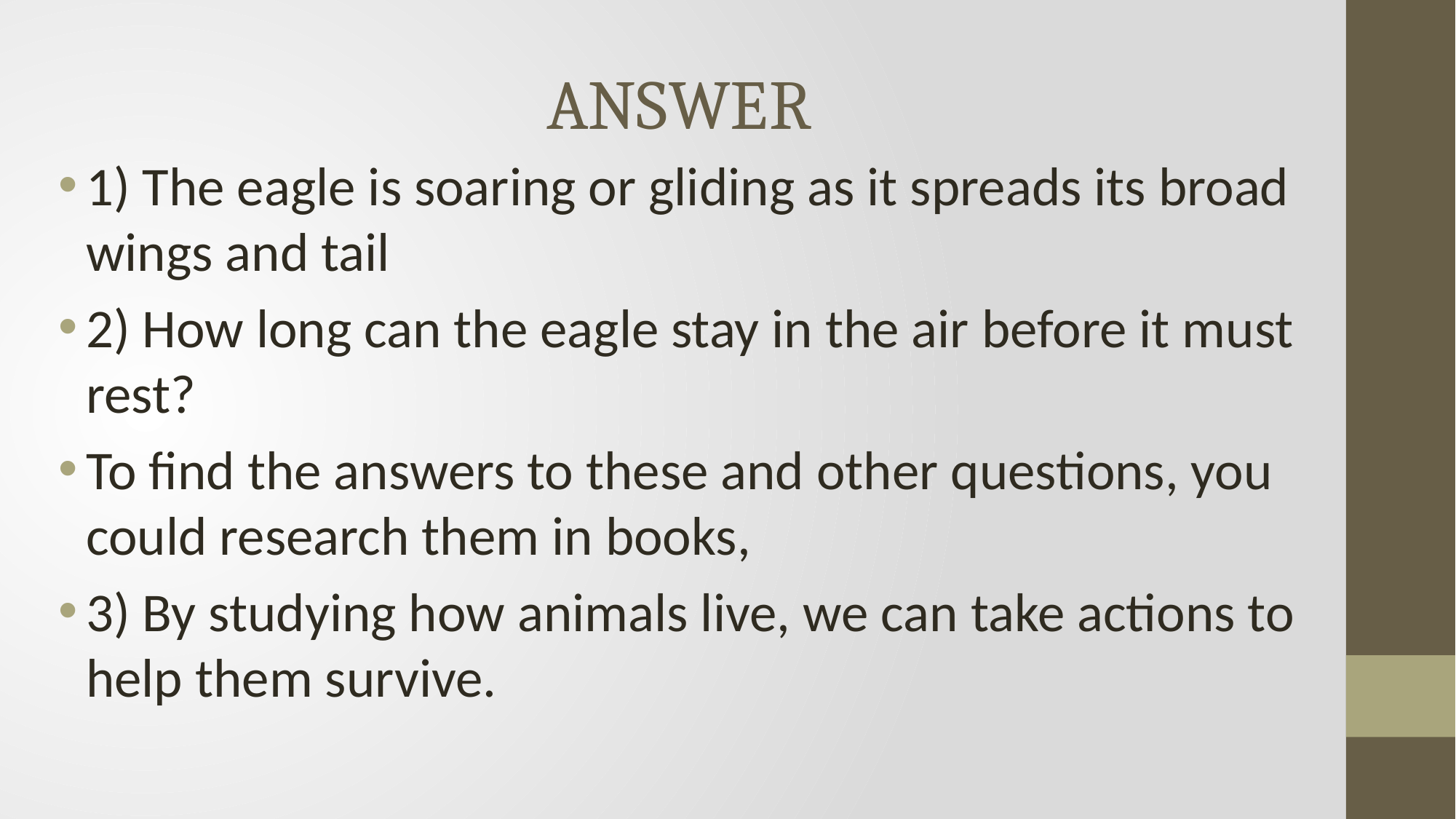

# ANSWER
1) The eagle is soaring or gliding as it spreads its broad wings and tail
2) How long can the eagle stay in the air before it must rest?
To find the answers to these and other questions, you could research them in books,
3) By studying how animals live, we can take actions to help them survive.